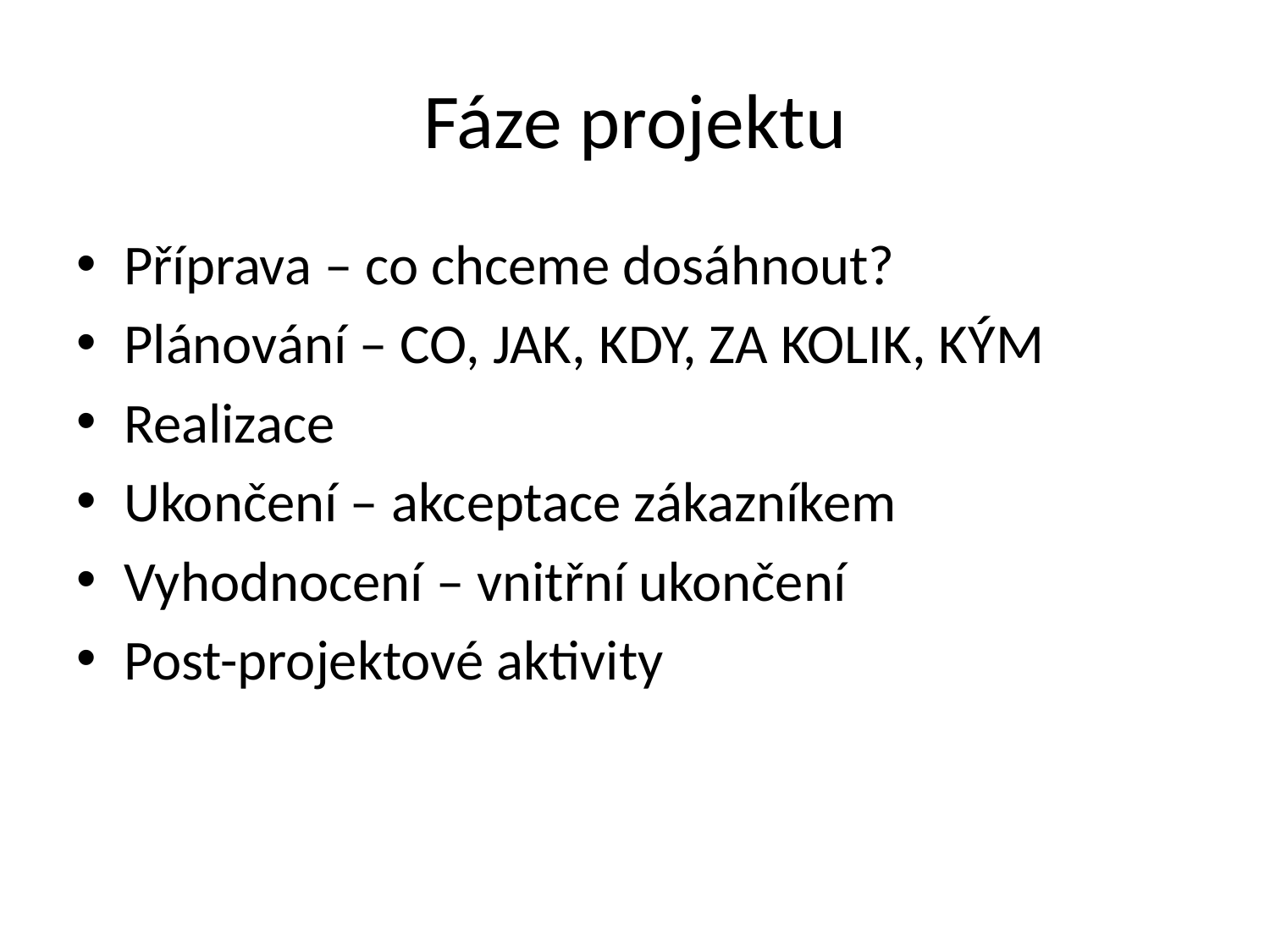

# Fáze projektu
Příprava – co chceme dosáhnout?
Plánování – CO, JAK, KDY, ZA KOLIK, KÝM
Realizace
Ukončení – akceptace zákazníkem
Vyhodnocení – vnitřní ukončení
Post-projektové aktivity